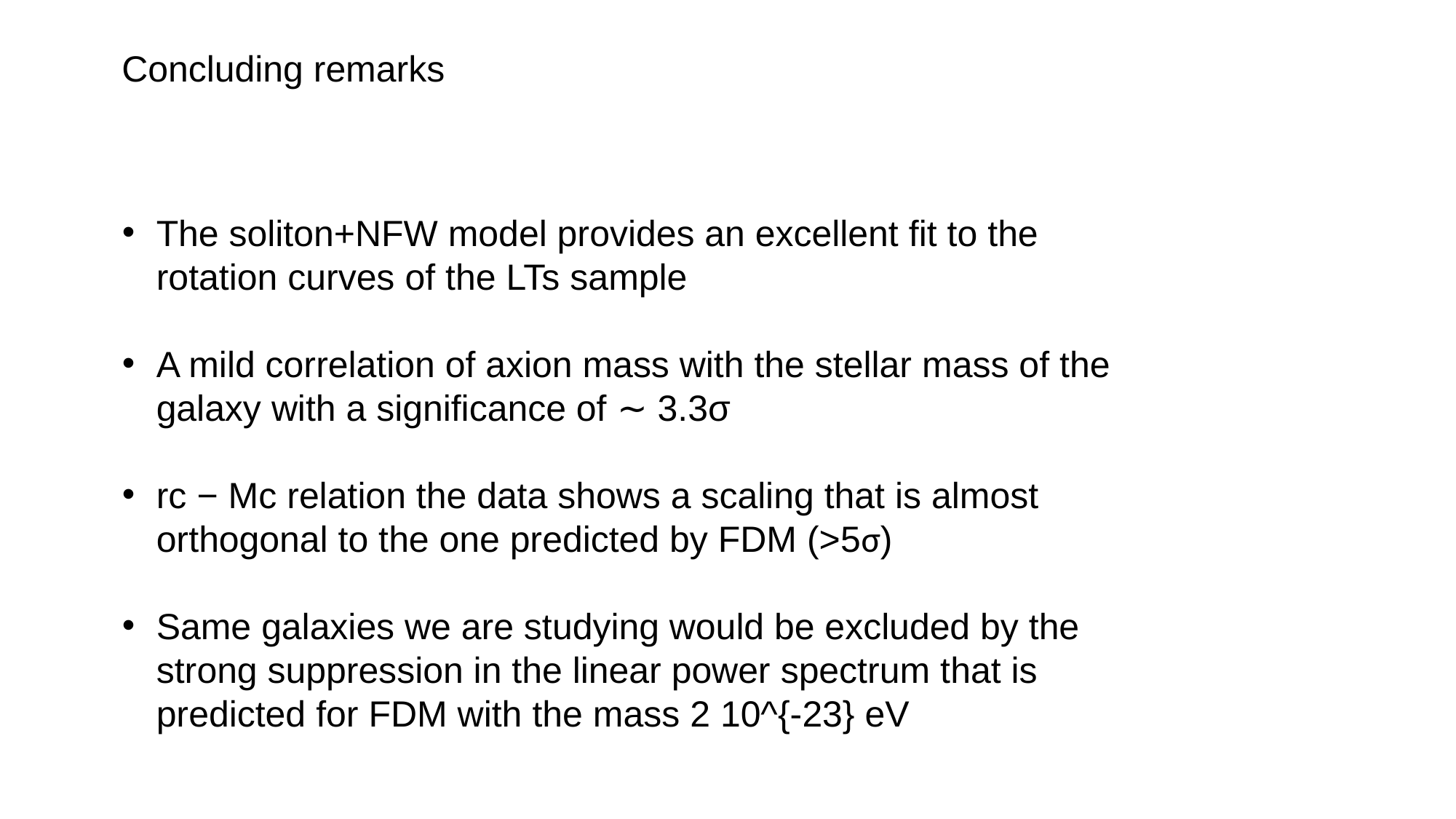

Concluding remarks
The soliton+NFW model provides an excellent fit to the rotation curves of the LTs sample

A mild correlation of axion mass with the stellar mass of the galaxy with a significance of ∼ 3.3σ

rc − Mc relation the data shows a scaling that is almost orthogonal to the one predicted by FDM (>5σ)

Same galaxies we are studying would be excluded by the strong suppression in the linear power spectrum that is predicted for FDM with the mass 2 10^{-23} eV